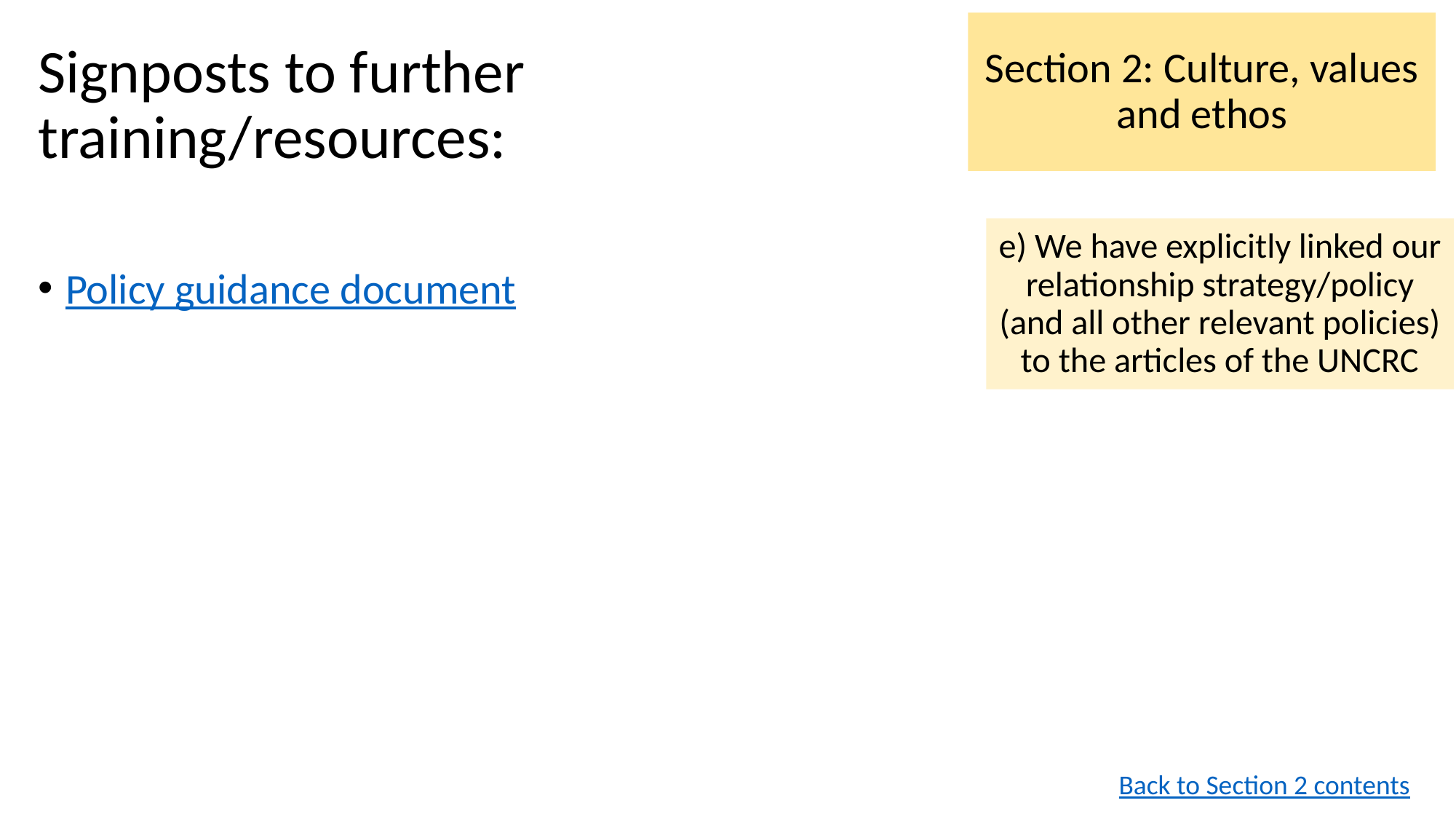

# Section 2: Culture, values and ethos
Signposts to further training/resources:

Policy guidance document
e) We have explicitly linked our relationship strategy/policy (and all other relevant policies) to the articles of the UNCRC
Back to Section 2 contents